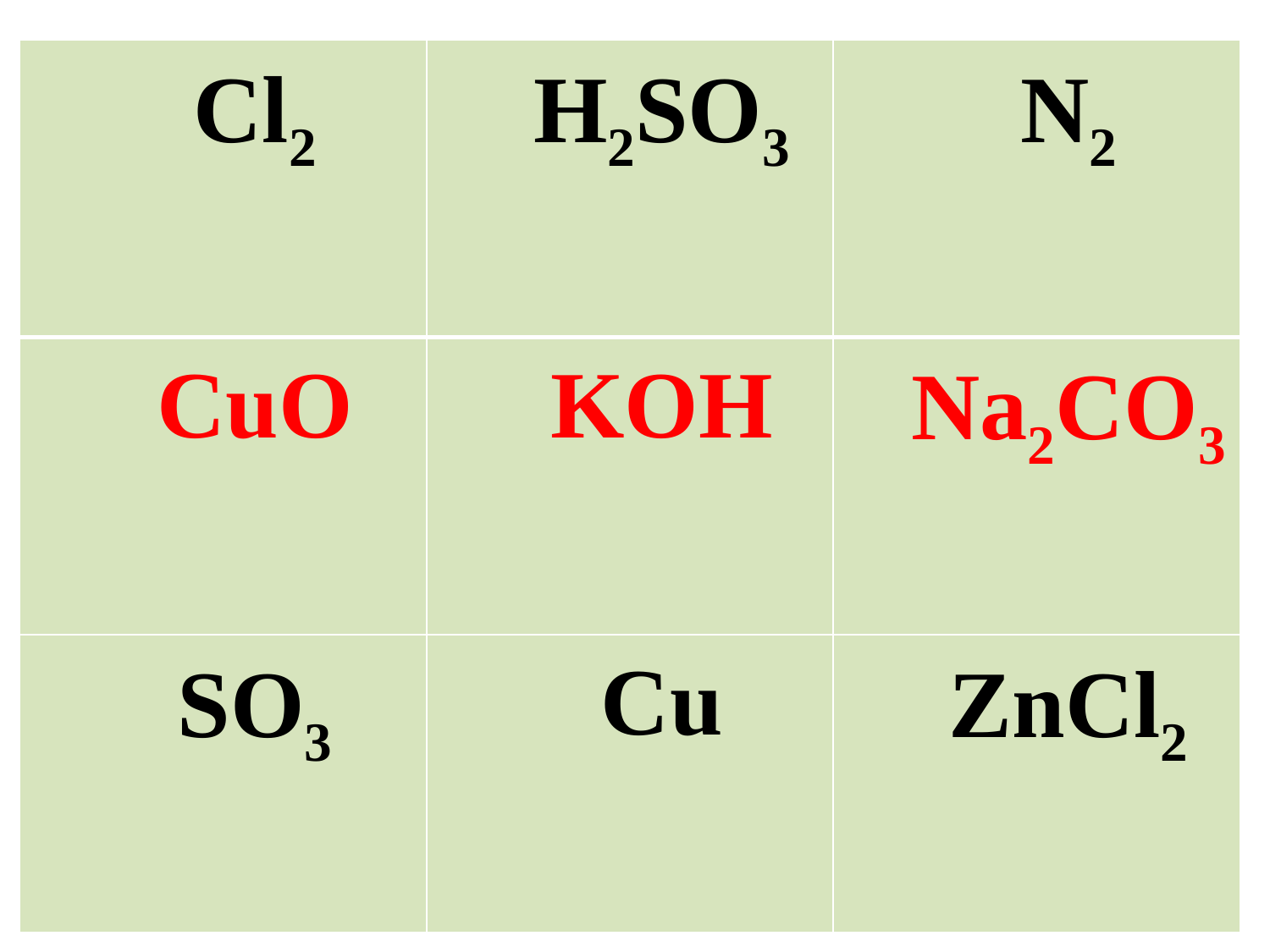

| Cl2 | H2SO3 | N2 |
| --- | --- | --- |
| CuO | KOH | Na2CO3 |
| SO3 | Cu | ZnCl2 |